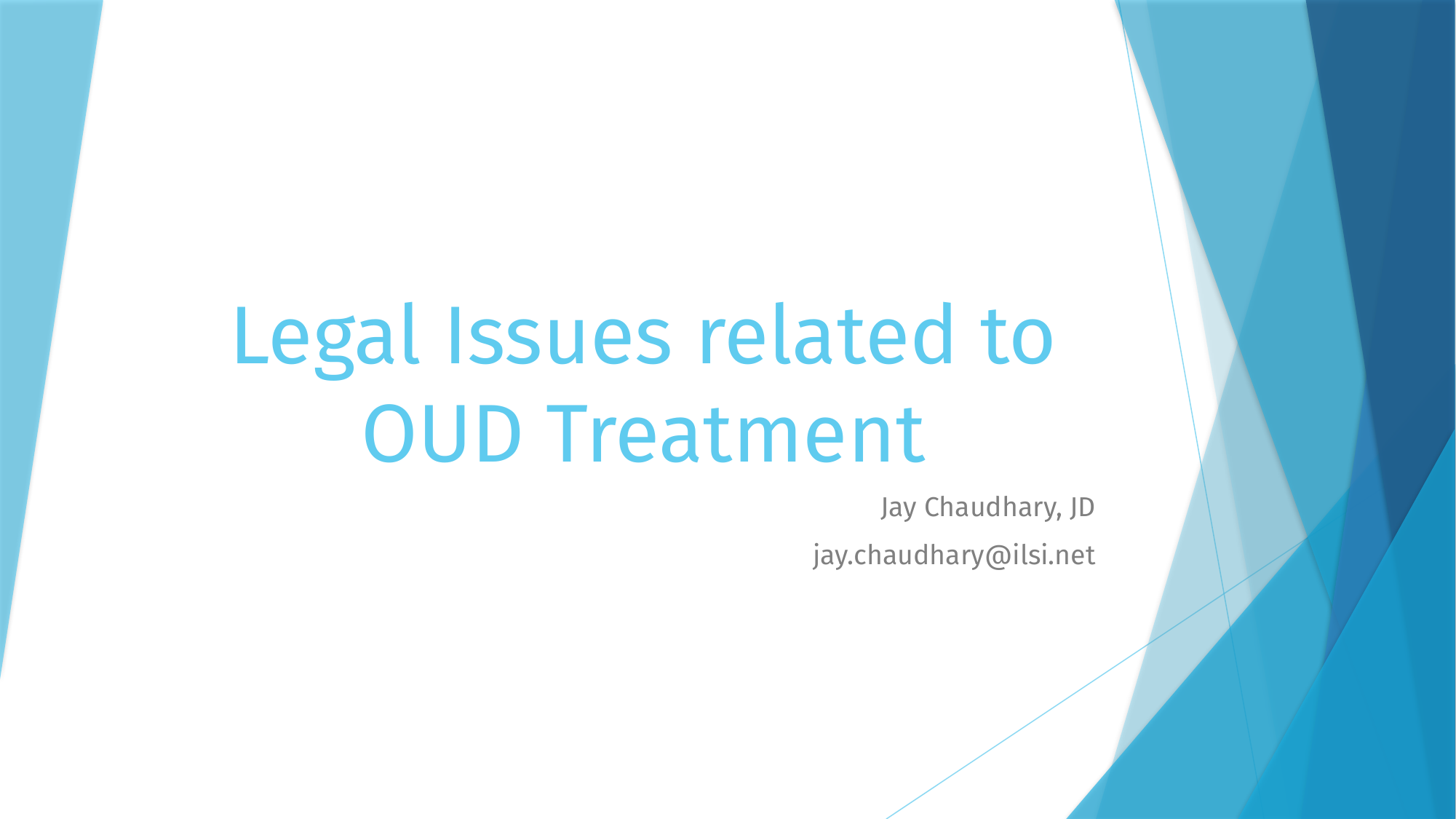

# Legal Issues related to OUD Treatment
Jay Chaudhary, JD
jay.chaudhary@ilsi.net